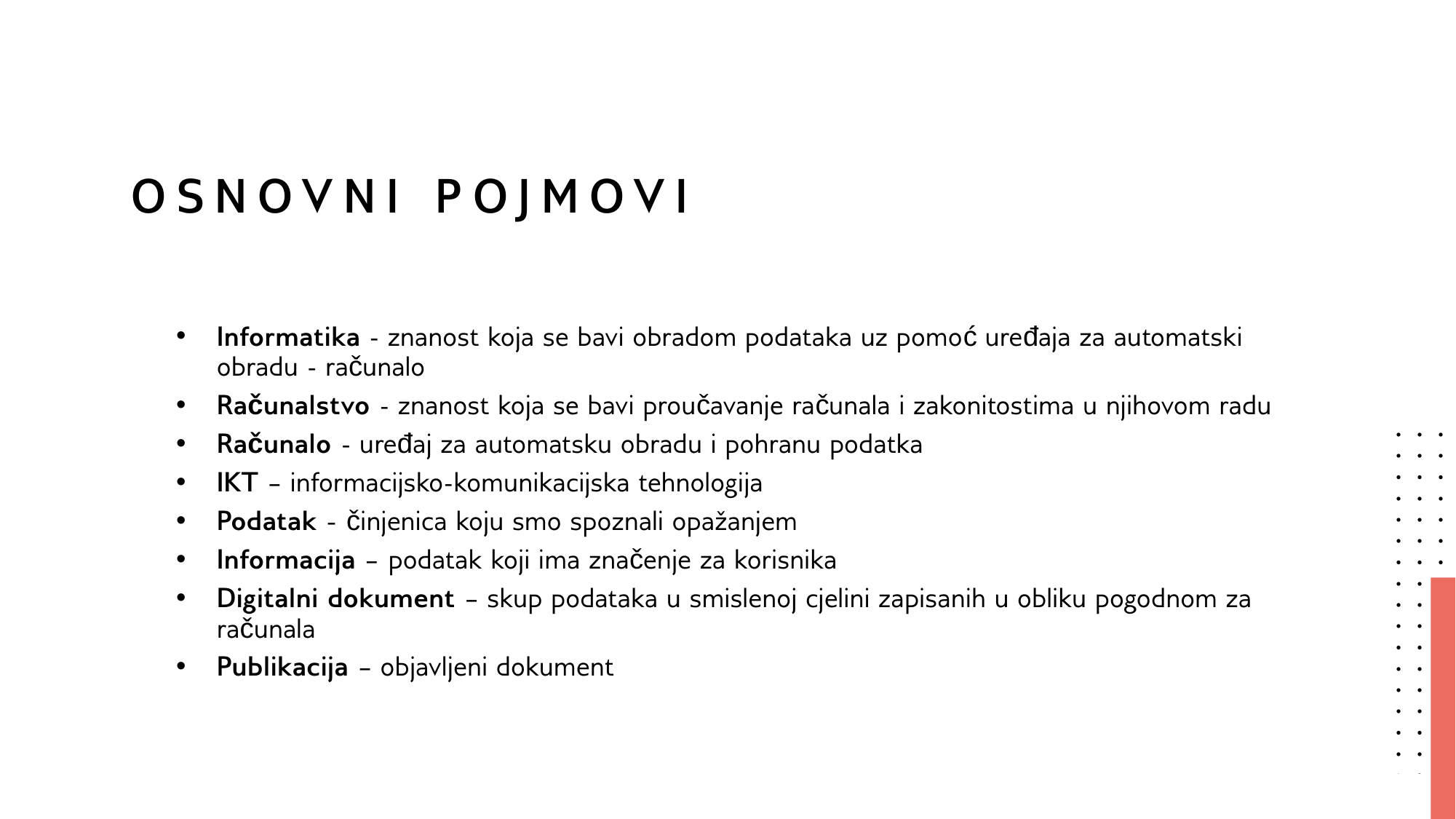

# Osnovni pojmovi

Informatika - znanost koja se bavi obradom podataka uz pomoć uređaja za automatski obradu - računalo
Računalstvo - znanost koja se bavi proučavanje računala i zakonitostima u njihovom radu
Računalo - uređaj za automatsku obradu i pohranu podatka
IKT – informacijsko-komunikacijska tehnologija
Podatak - činjenica koju smo spoznali opažanjem
Informacija – podatak koji ima značenje za korisnika
Digitalni dokument – skup podataka u smislenoj cjelini zapisanih u obliku pogodnom za računala
Publikacija – objavljeni dokument